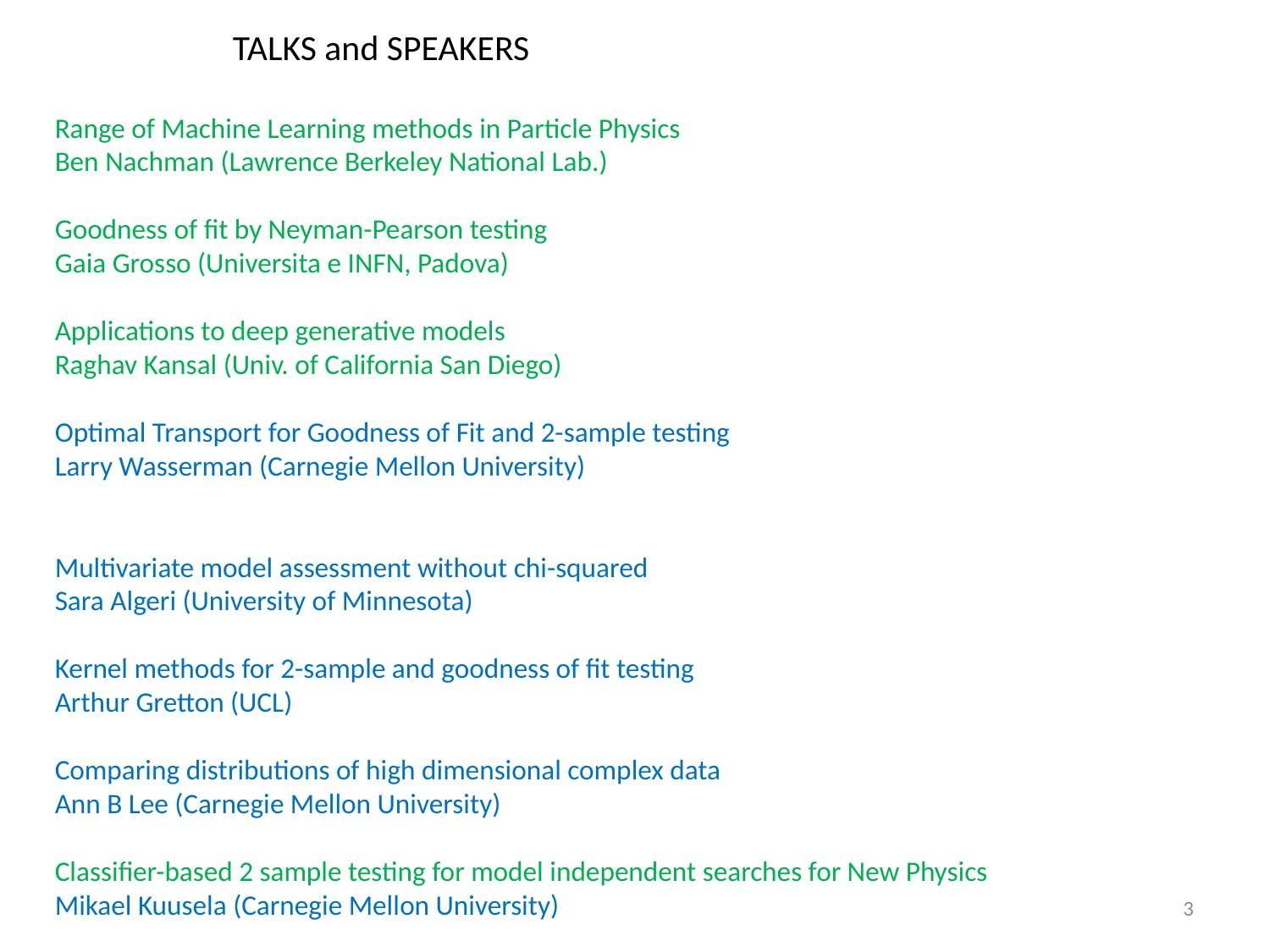

TALKS and SPEAKERS

Range of Machine Learning methods in Particle Physics
Ben Nachman (Lawrence Berkeley National Lab.)

Goodness of fit by Neyman-Pearson testing
Gaia Grosso (Universita e INFN, Padova)

Applications to deep generative models
Raghav Kansal (Univ. of California San Diego)

Optimal Transport for Goodness of Fit and 2-sample testing
Larry Wasserman (Carnegie Mellon University)

Multivariate model assessment without chi-squared
Sara Algeri (University of Minnesota)

Kernel methods for 2-sample and goodness of fit testing
Arthur Gretton (UCL)

Comparing distributions of high dimensional complex data
Ann B Lee (Carnegie Mellon University)

Classifier-based 2 sample testing for model independent searches for New Physics
Mikael Kuusela (Carnegie Mellon University)
3